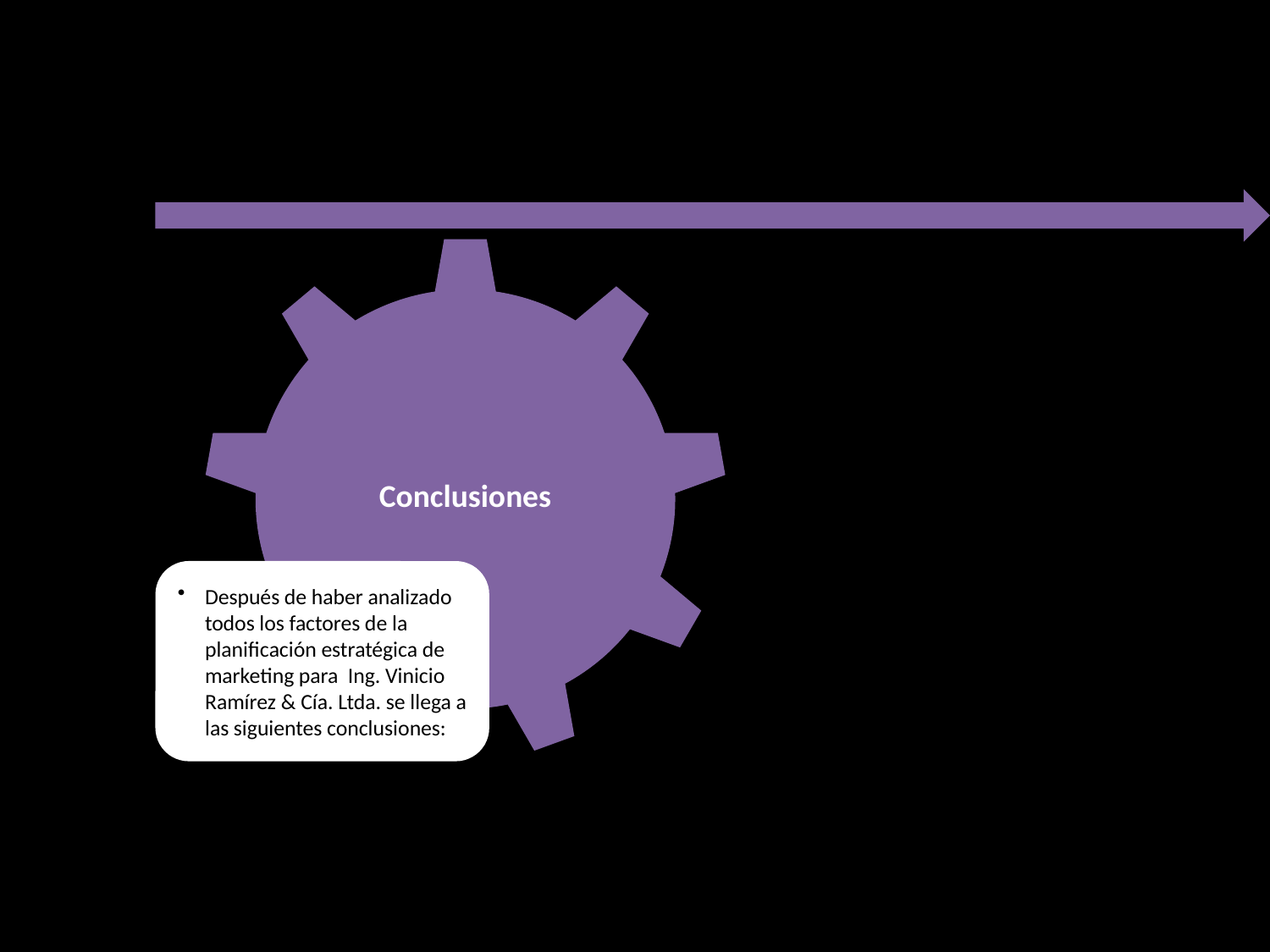

Conclusiones
Después de haber analizado todos los factores de la planificación estratégica de marketing para  Ing. Vinicio Ramírez & Cía. Ltda. se llega a las siguientes conclusiones: